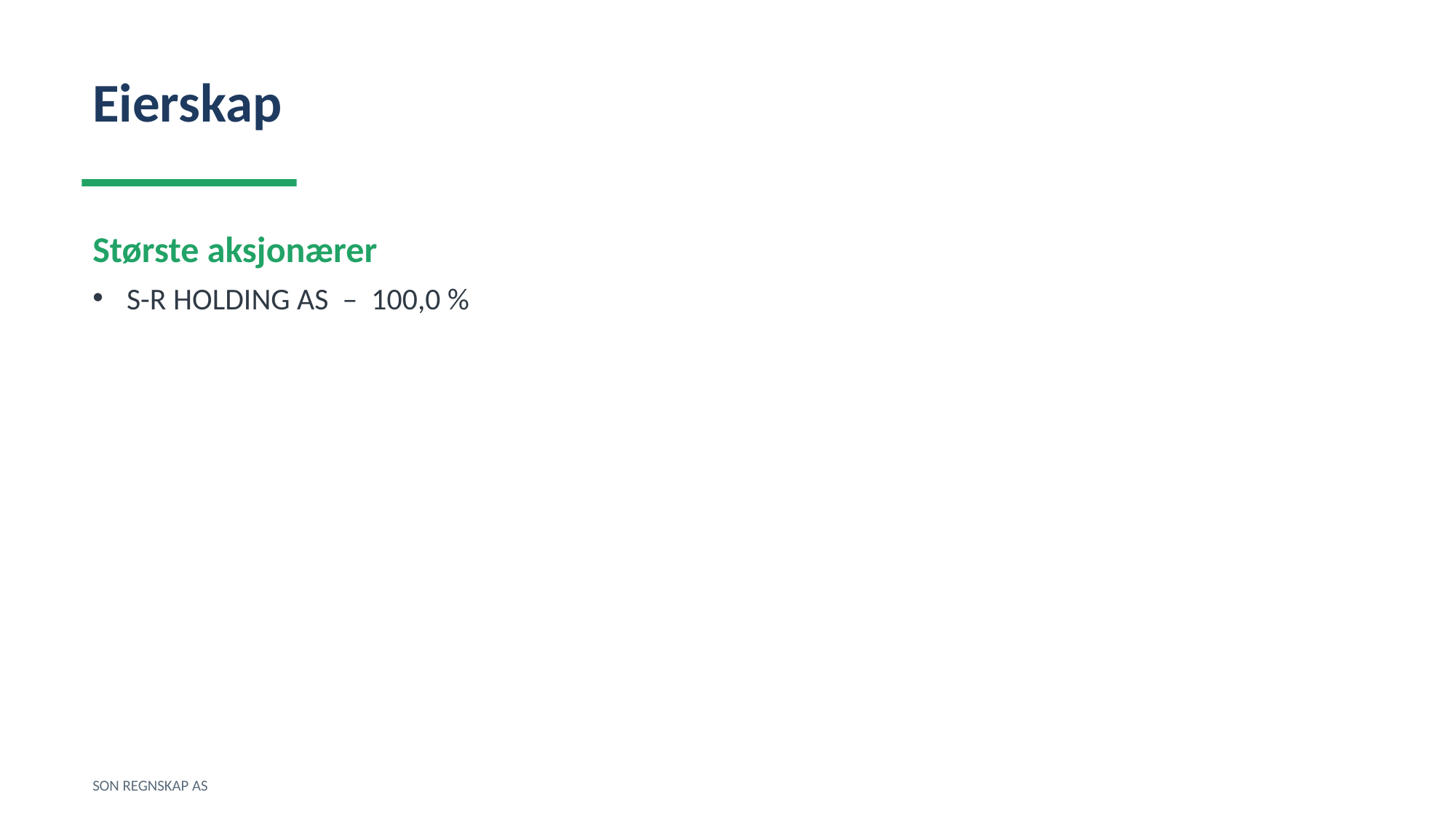

Eierskap

Største aksjonærer
S-R HOLDING AS  –  100,0 %
SON REGNSKAP AS